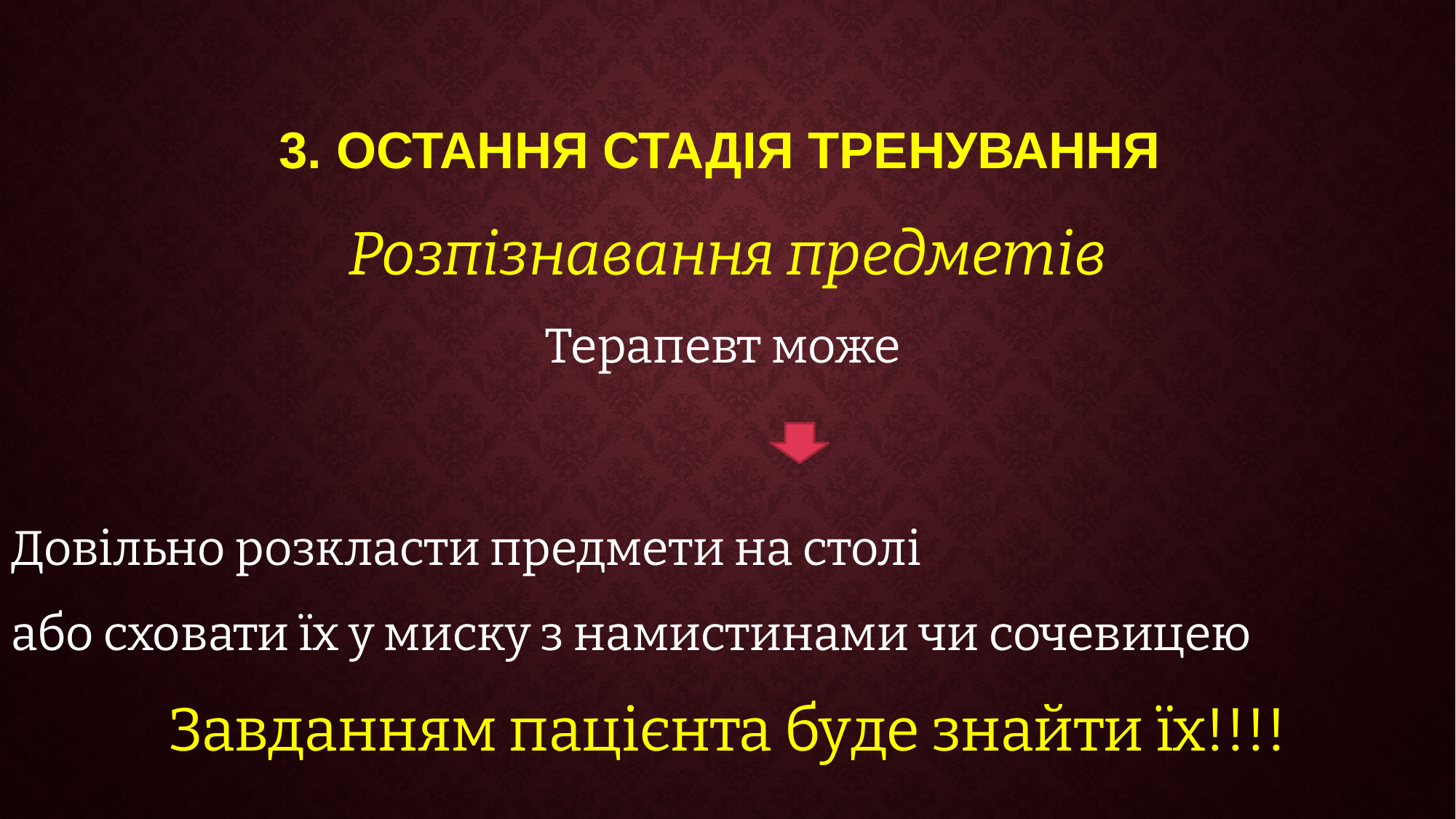

# 3. Остання стадія тренування
Розпізнавання предметів
Терапевт може

Довільно розкласти предмети на столі
або сховати їх у миску з намистинами чи сочевицею
Завданням пацієнта буде знайти їх!!!!